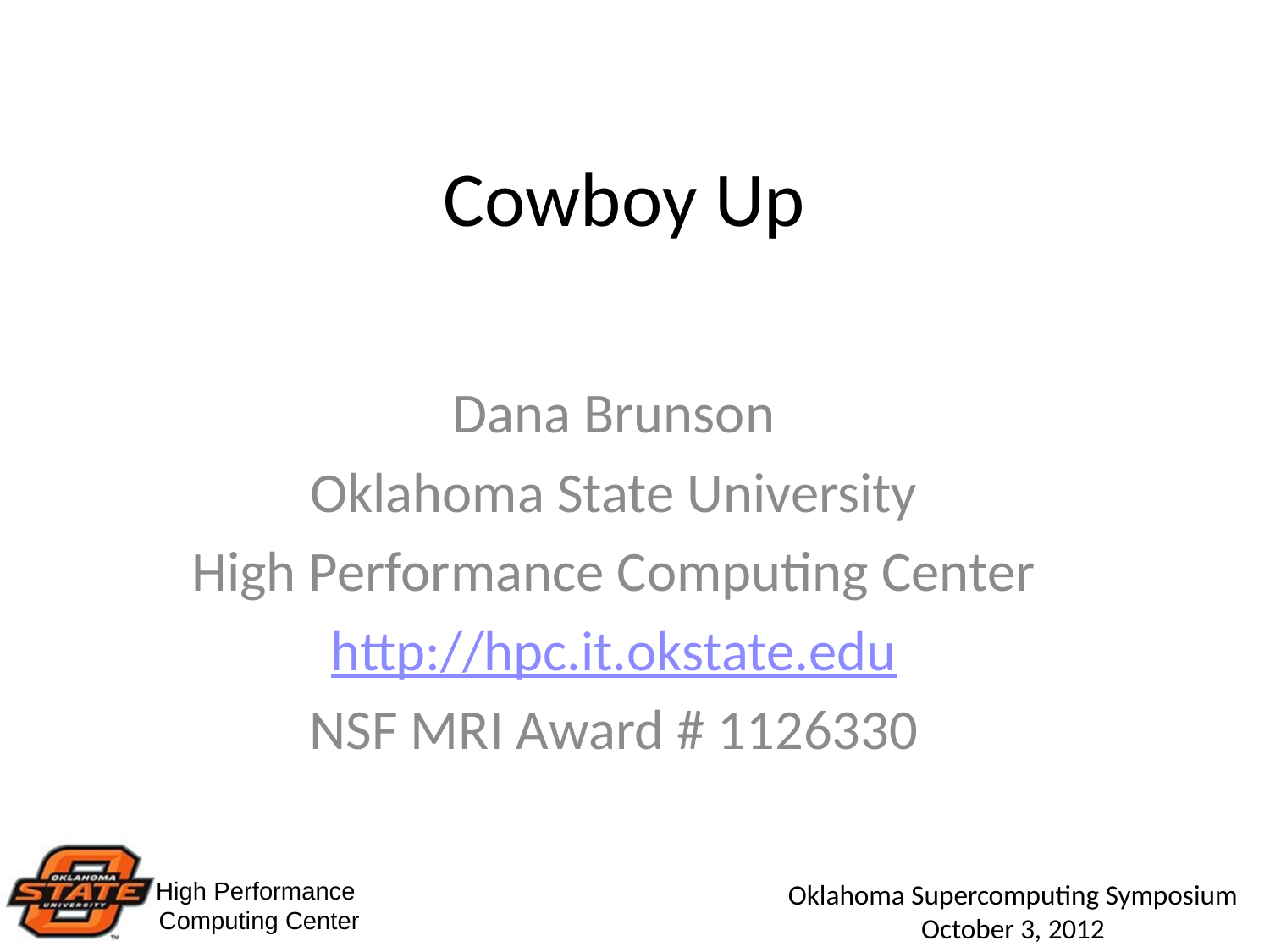

# Cowboy Up
Dana Brunson
Oklahoma State University
High Performance Computing Center
http://hpc.it.okstate.edu
NSF MRI Award # 1126330